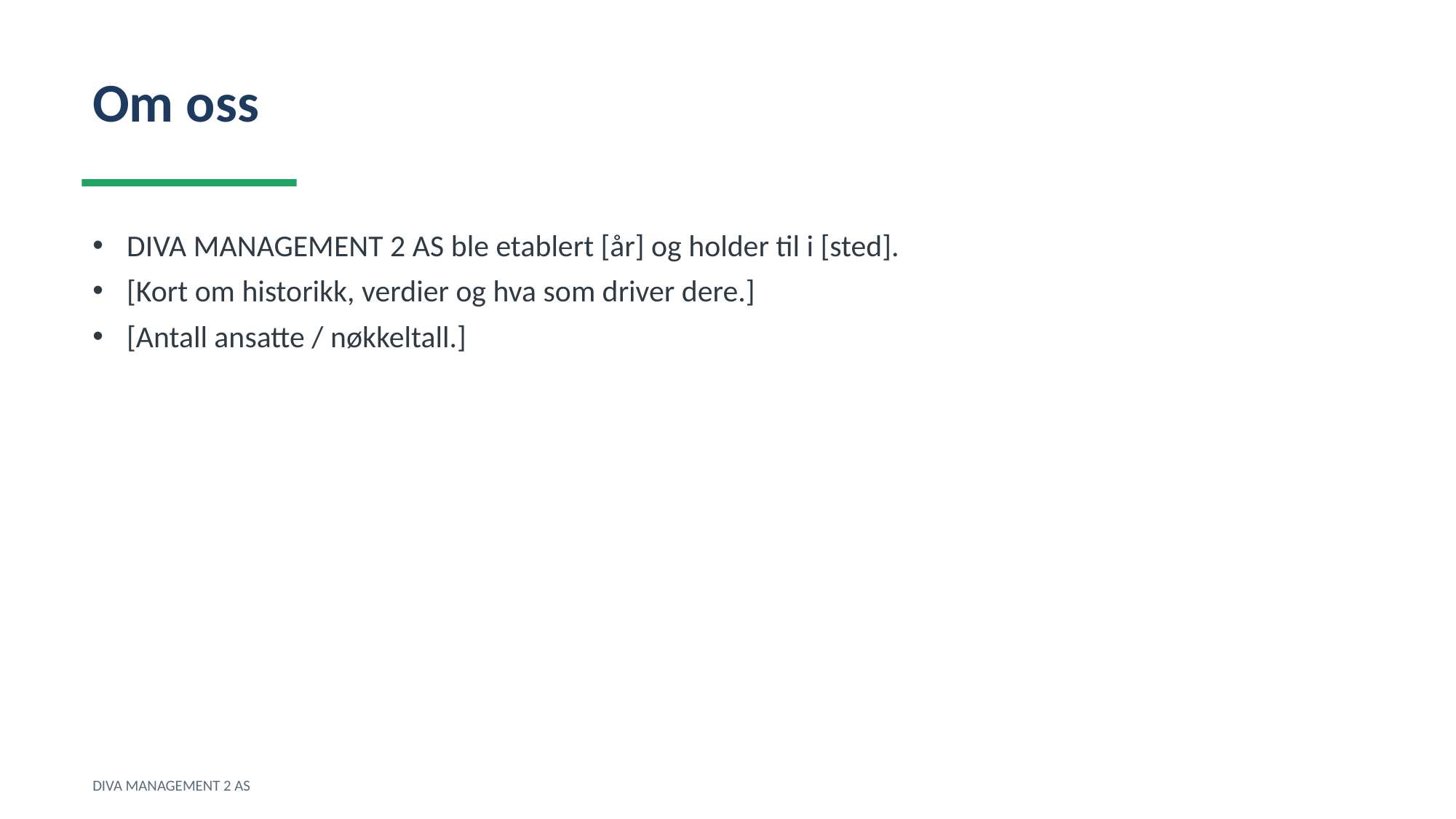

Om oss

DIVA MANAGEMENT 2 AS ble etablert [år] og holder til i [sted].
[Kort om historikk, verdier og hva som driver dere.]
[Antall ansatte / nøkkeltall.]
DIVA MANAGEMENT 2 AS